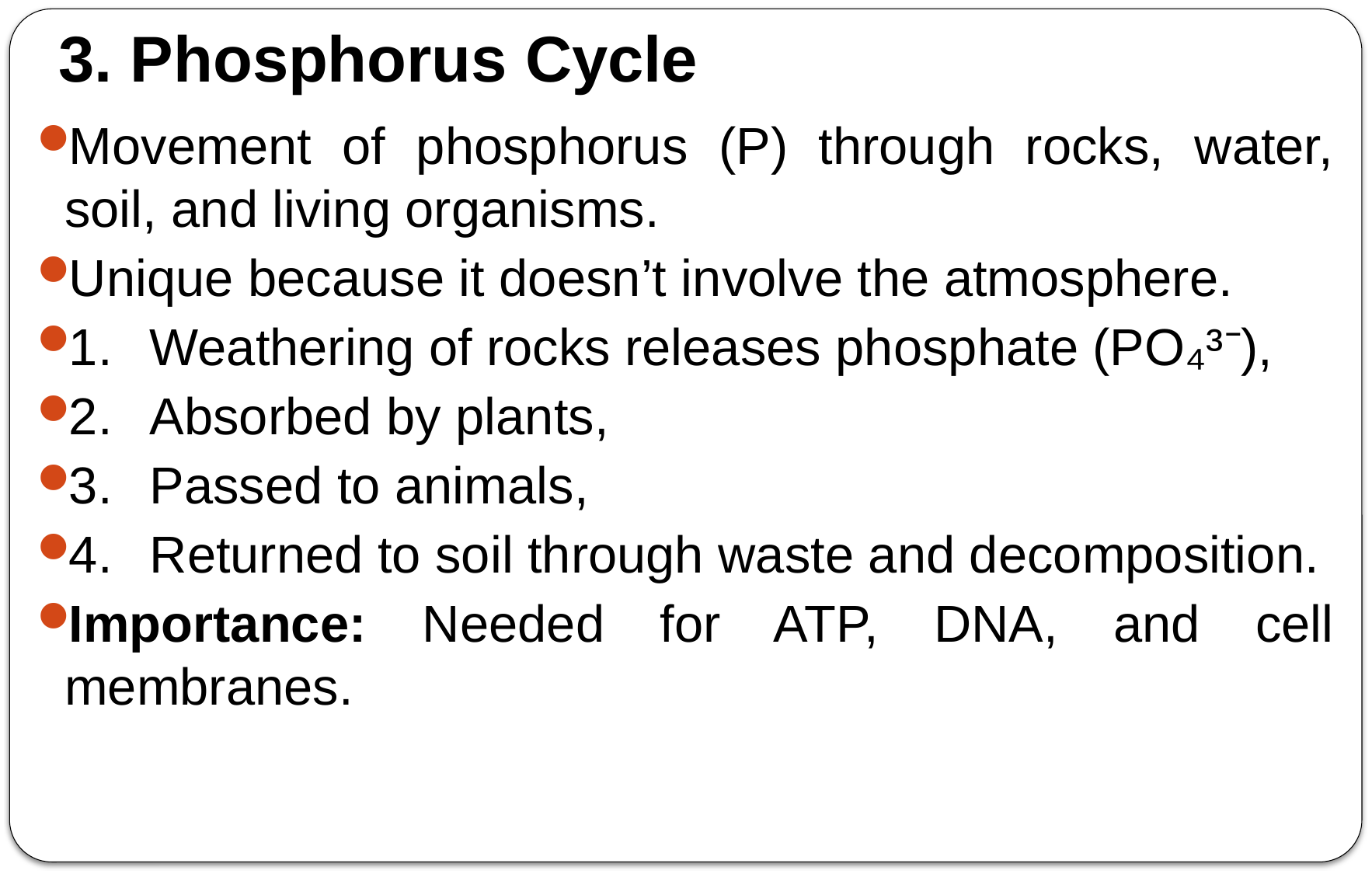

# 3. Phosphorus Cycle
Movement of phosphorus (P) through rocks, water, soil, and living organisms.
Unique because it doesn’t involve the atmosphere.
1.	Weathering of rocks releases phosphate (PO₄³⁻),
2.	Absorbed by plants,
3.	Passed to animals,
4.	Returned to soil through waste and decomposition.
Importance: Needed for ATP, DNA, and cell membranes.